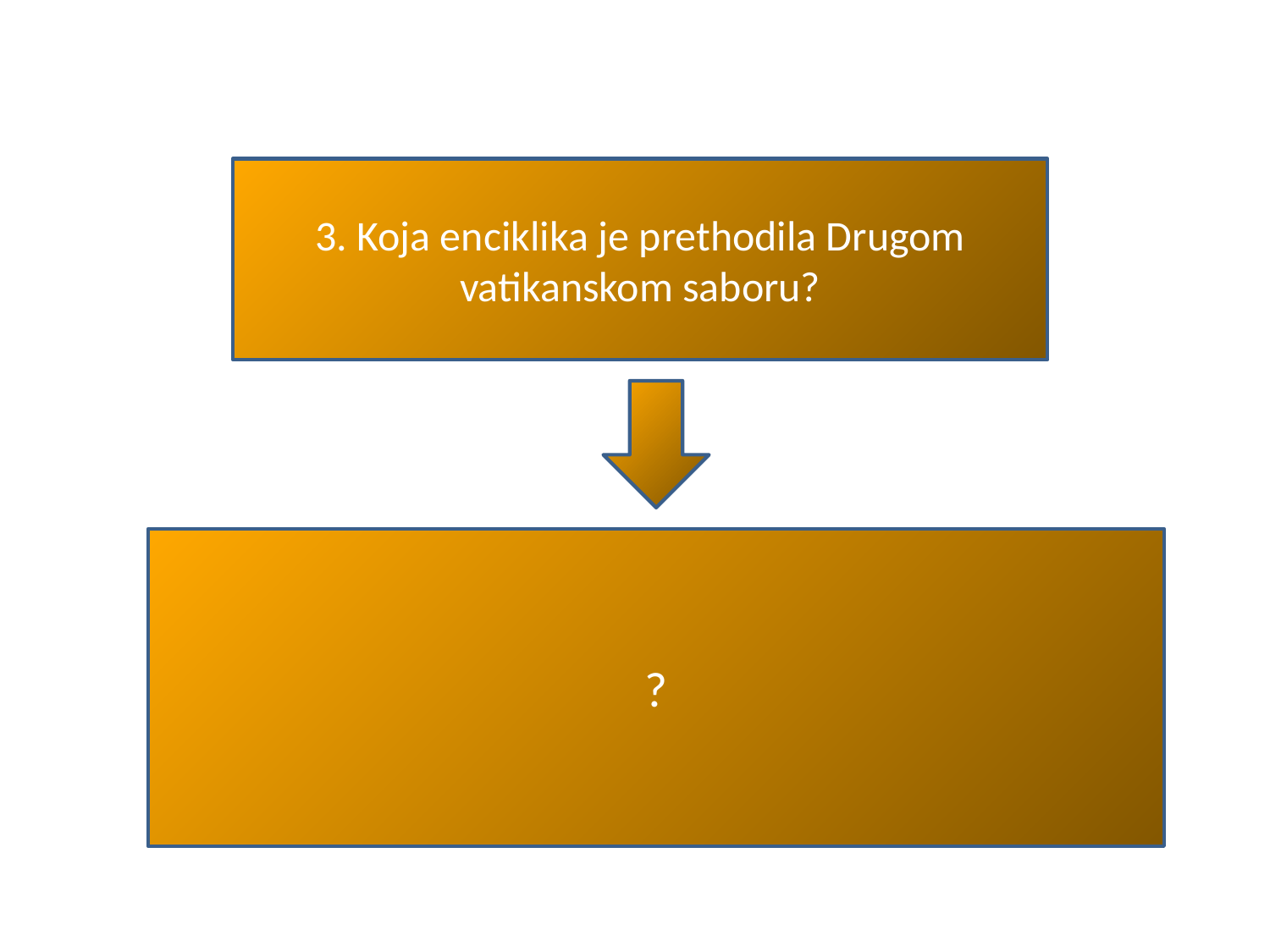

#
3. Koja enciklika je prethodila Drugom vatikanskom saboru?

?